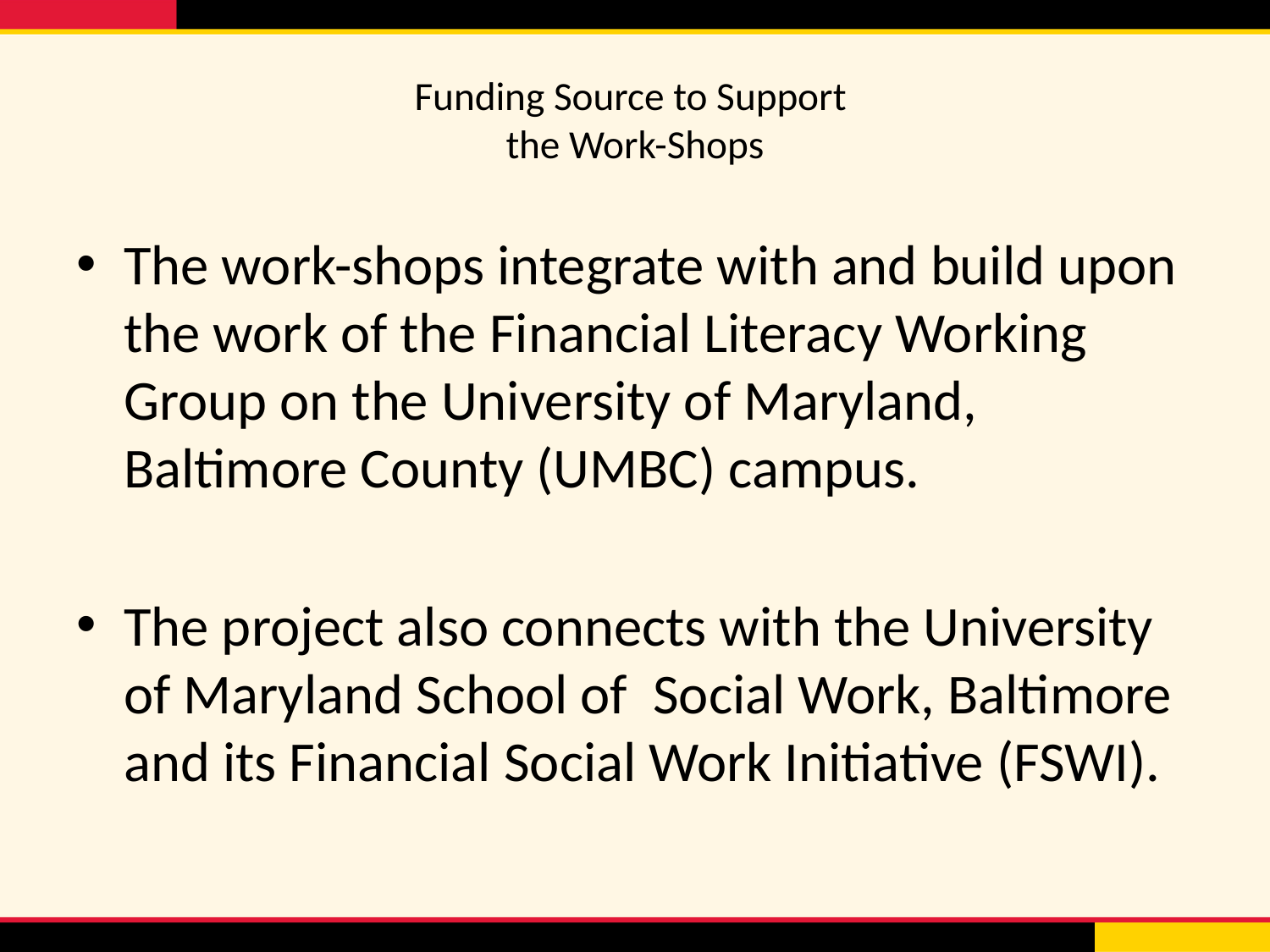

# Funding Source to Support the Work-Shops
The work-shops integrate with and build upon the work of the Financial Literacy Working Group on the University of Maryland, Baltimore County (UMBC) campus.

The project also connects with the University of Maryland School of  Social Work, Baltimore and its Financial Social Work Initiative (FSWI).